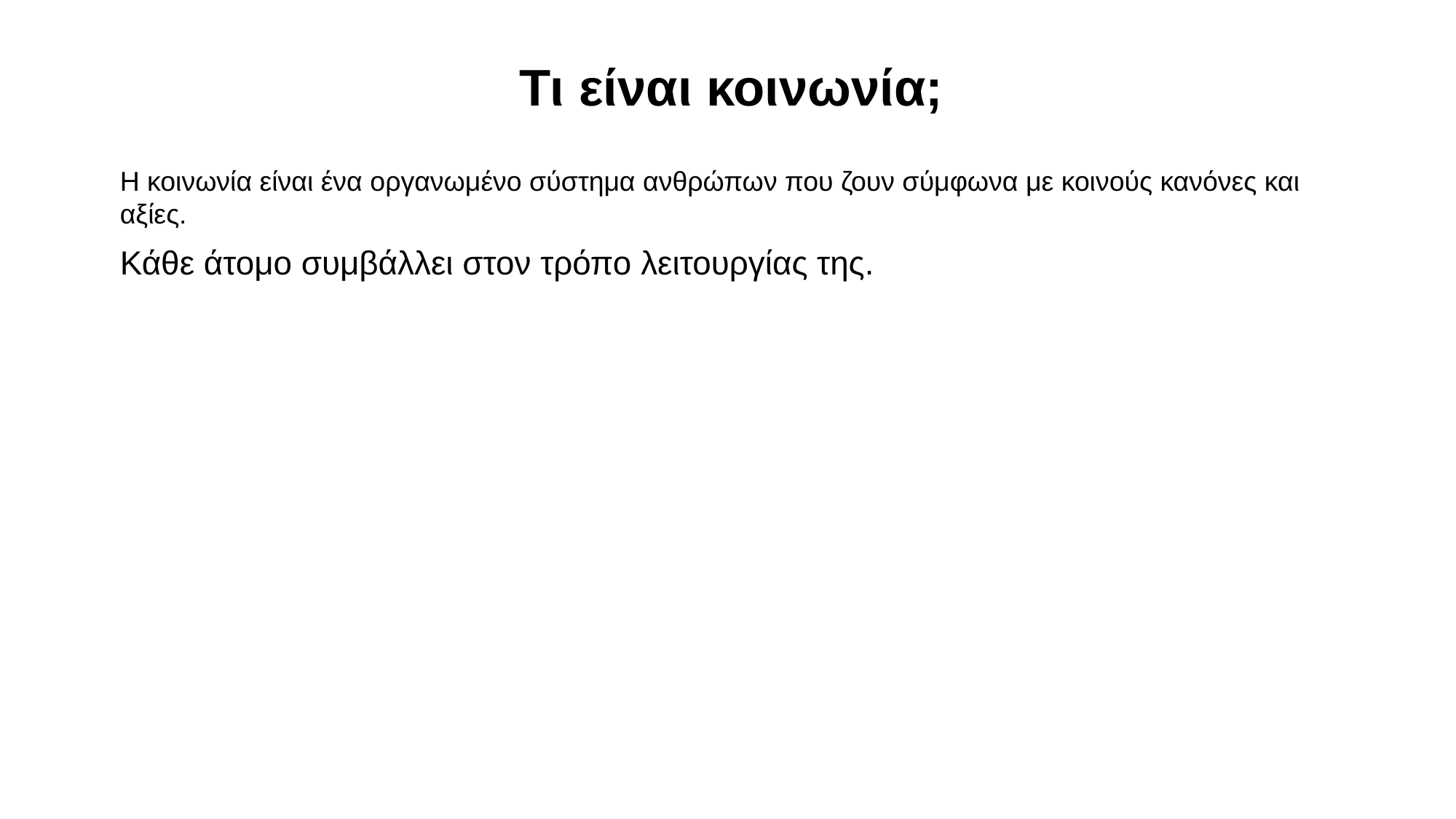

Τι είναι κοινωνία;
Η κοινωνία είναι ένα οργανωμένο σύστημα ανθρώπων που ζουν σύμφωνα με κοινούς κανόνες και αξίες.
Κάθε άτομο συμβάλλει στον τρόπο λειτουργίας της.